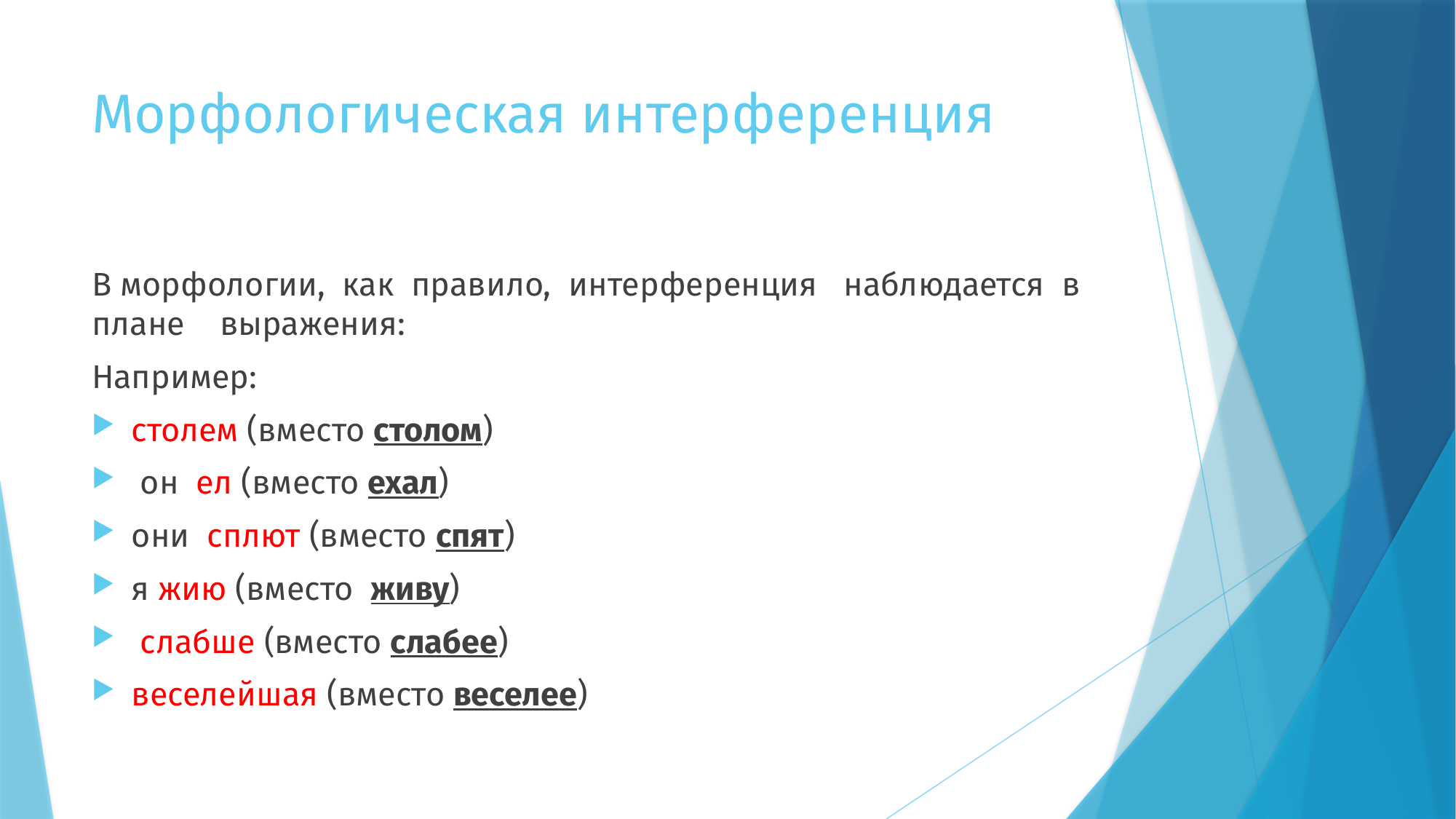

# Морфологическая интерференция
В морфологии,  как  правило,  ин­терференция   наблюдается  в  пла­не    выражения:
Например:
столем (вместо столом)
 он  ел (вместо ехал)
они  сплют (вместо спят)
я жию (вместо  живу)
 слабше (вместо слабее)
веселейшая (вместо ве­селее)